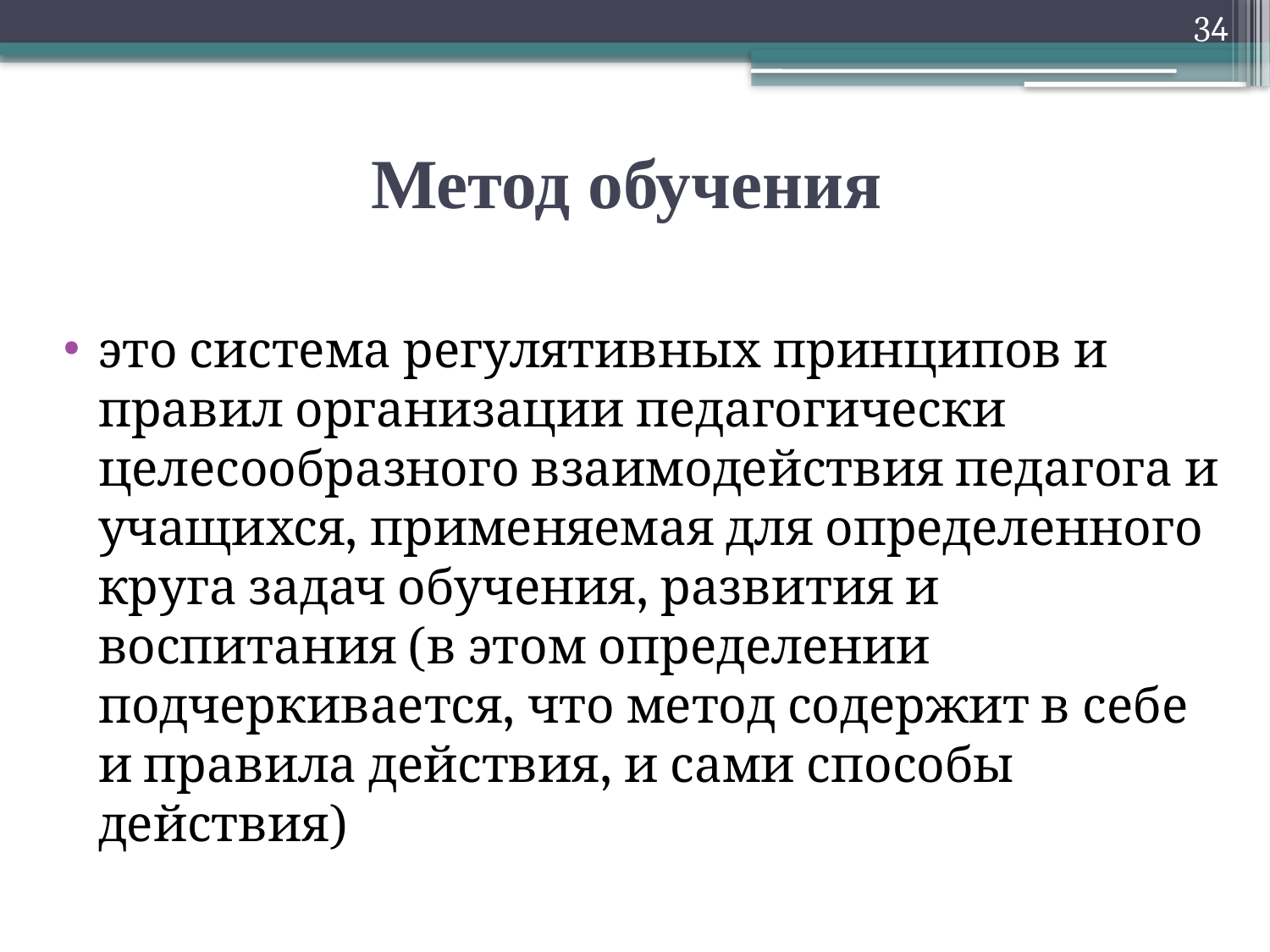

34

# Метод обучения
это система регулятивных принципов и правил организации педагогически целесообразного взаимодействия педагога и учащихся, применяемая для определенного круга задач обучения, развития и воспитания (в этом определении подчеркивается, что метод содержит в себе и правила действия, и сами способы действия)